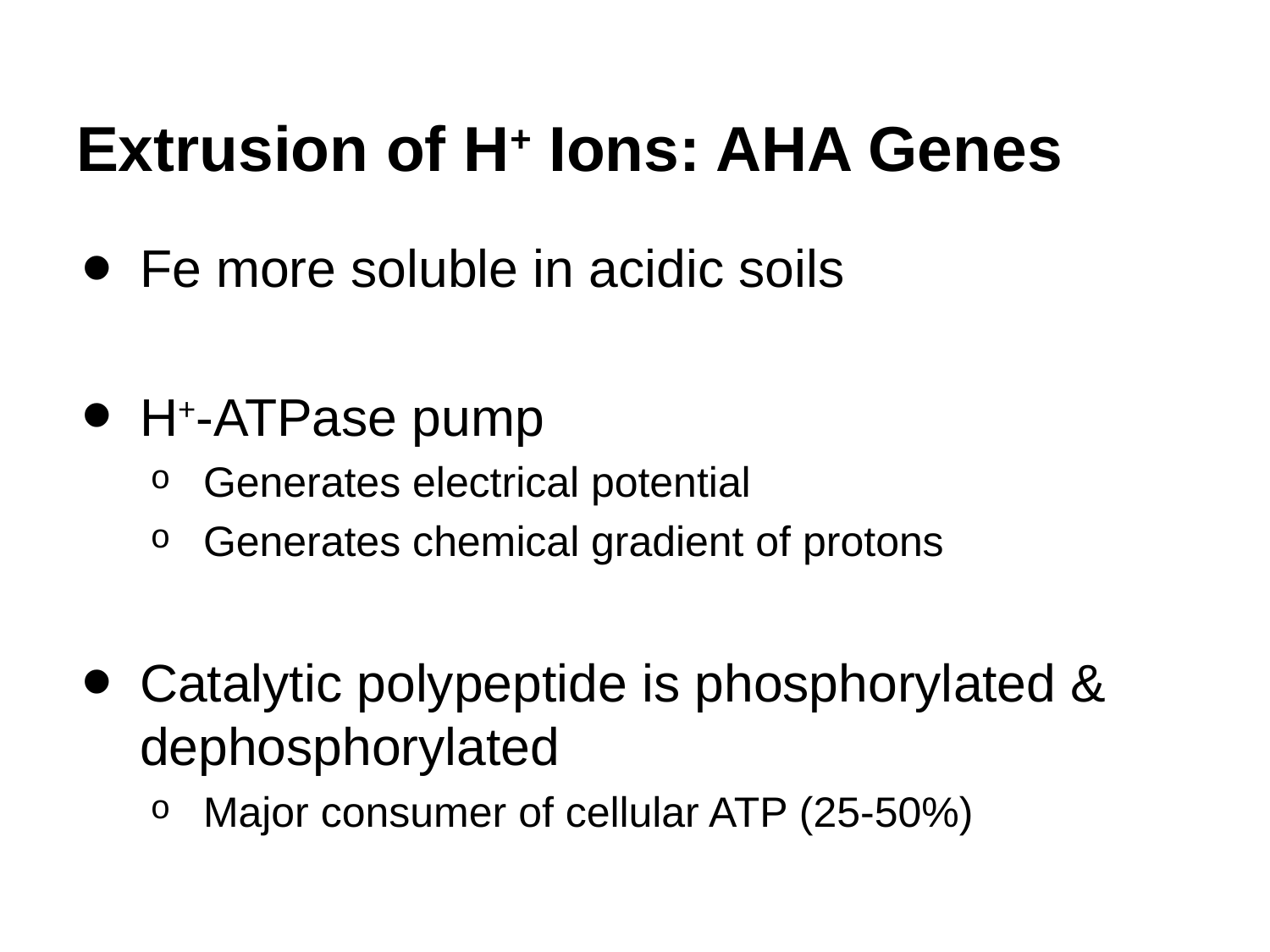

# Extrusion of H+ Ions: AHA Genes
Fe more soluble in acidic soils

H+-ATPase pump
Generates electrical potential
Generates chemical gradient of protons

Catalytic polypeptide is phosphorylated & dephosphorylated
Major consumer of cellular ATP (25-50%)